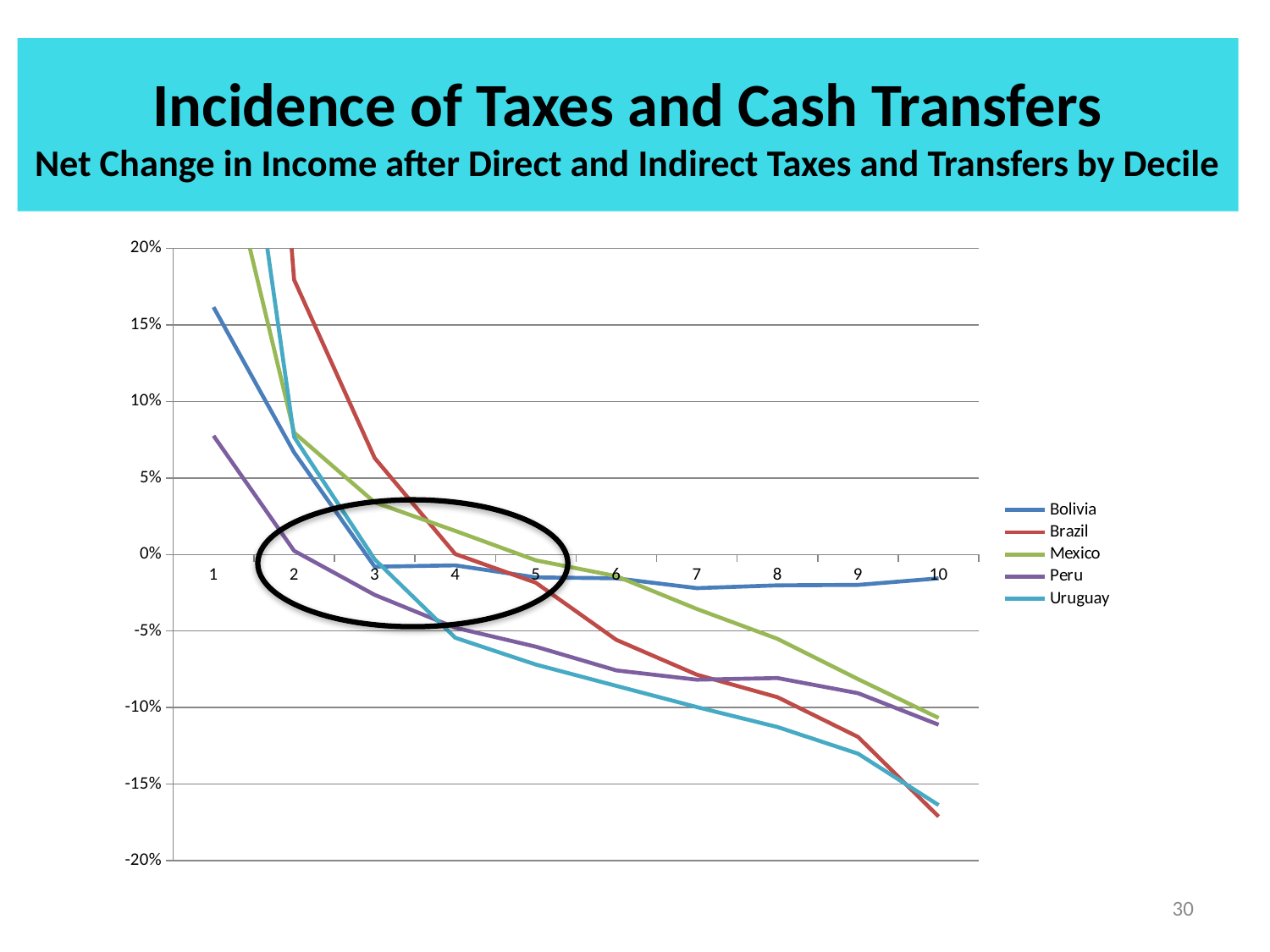

# Incidence of Taxes and Cash Transfers Net Change in Income after Direct and Indirect Taxes and Transfers by Decile

### Chart

| Category | Bolivia | Brazil | Mexico | Peru | Uruguay |
|---|---|---|---|---|---|
| 1.0 | 0.161560396943082 | 0.849304672425554 | 0.298909998721555 | 0.0775638388985896 | 0.447416612207396 |
| 2.0 | 0.0666849160528237 | 0.179522771487171 | 0.0796117976401712 | 0.00238885033882805 | 0.0767658918066595 |
| 3.0 | -0.00800581883947571 | 0.0630006300113714 | 0.0340252150019911 | -0.0264307443124559 | -0.00323005418670045 |
| 4.0 | -0.00711864039209449 | 0.000306642856143152 | 0.0154409845681008 | -0.0478654263329911 | -0.0544542263562046 |
| 5.0 | -0.0150031556609168 | -0.0184598147465247 | -0.00383334035858714 | -0.060236377730112 | -0.0719389695036232 |
| 6.0 | -0.0155767001275606 | -0.0557994117852642 | -0.0141923356777824 | -0.0757577281195167 | -0.0858791434906529 |
| 7.0 | -0.0220106831833392 | -0.0785652362091336 | -0.0356362342641408 | -0.0818238975103195 | -0.0997263506596097 |
| 8.0 | -0.020182213689049 | -0.0932585380496581 | -0.055121822924641 | -0.0807421238311359 | -0.112757418789965 |
| 9.0 | -0.0199037605727839 | -0.119212811408699 | -0.0814686501369255 | -0.0906594130307111 | -0.130135386018085 |
| 10.0 | -0.0156160433446999 | -0.171238352794638 | -0.106812548502789 | -0.111259042193726 | -0.163758804265 |
30